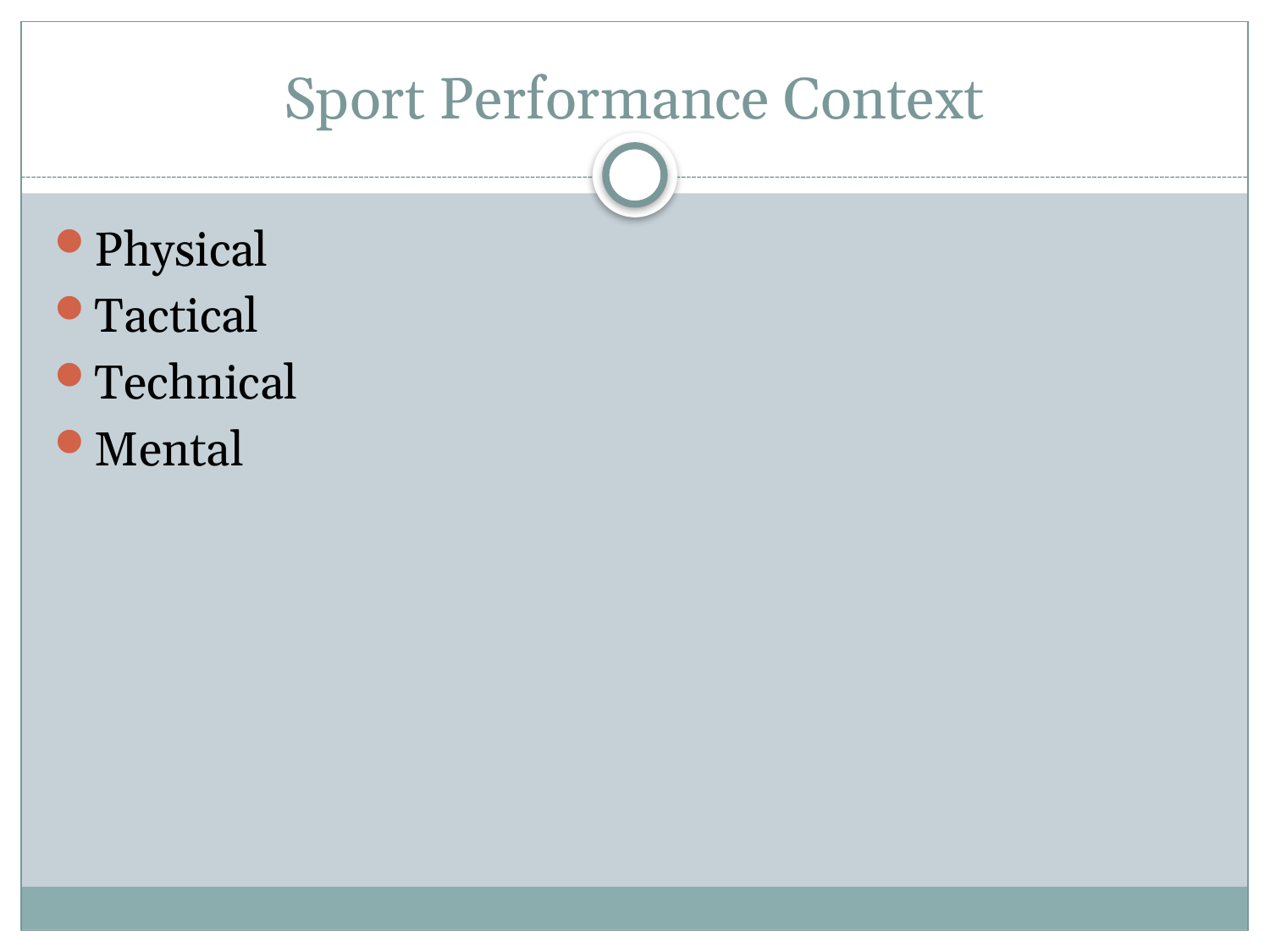

# Sport Performance Context
Physical
Tactical
Technical
Mental